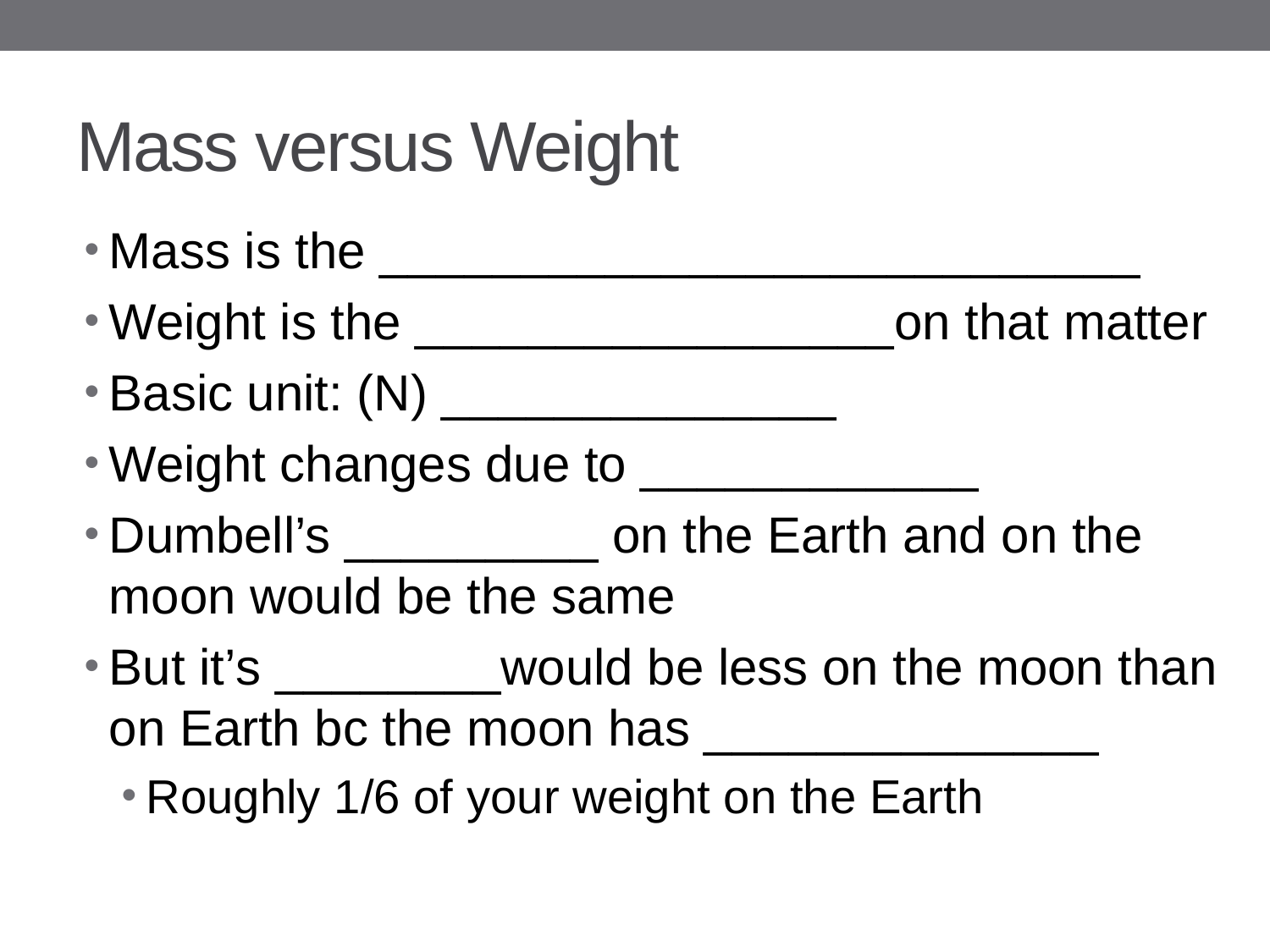

# Mass versus Weight
Mass is the ___________________________
Weight is the _________________on that matter
Basic unit: (N) ______________
Weight changes due to ____________
Dumbell’s _________ on the Earth and on the moon would be the same
But it’s ________would be less on the moon than on Earth bc the moon has ______________
Roughly 1/6 of your weight on the Earth